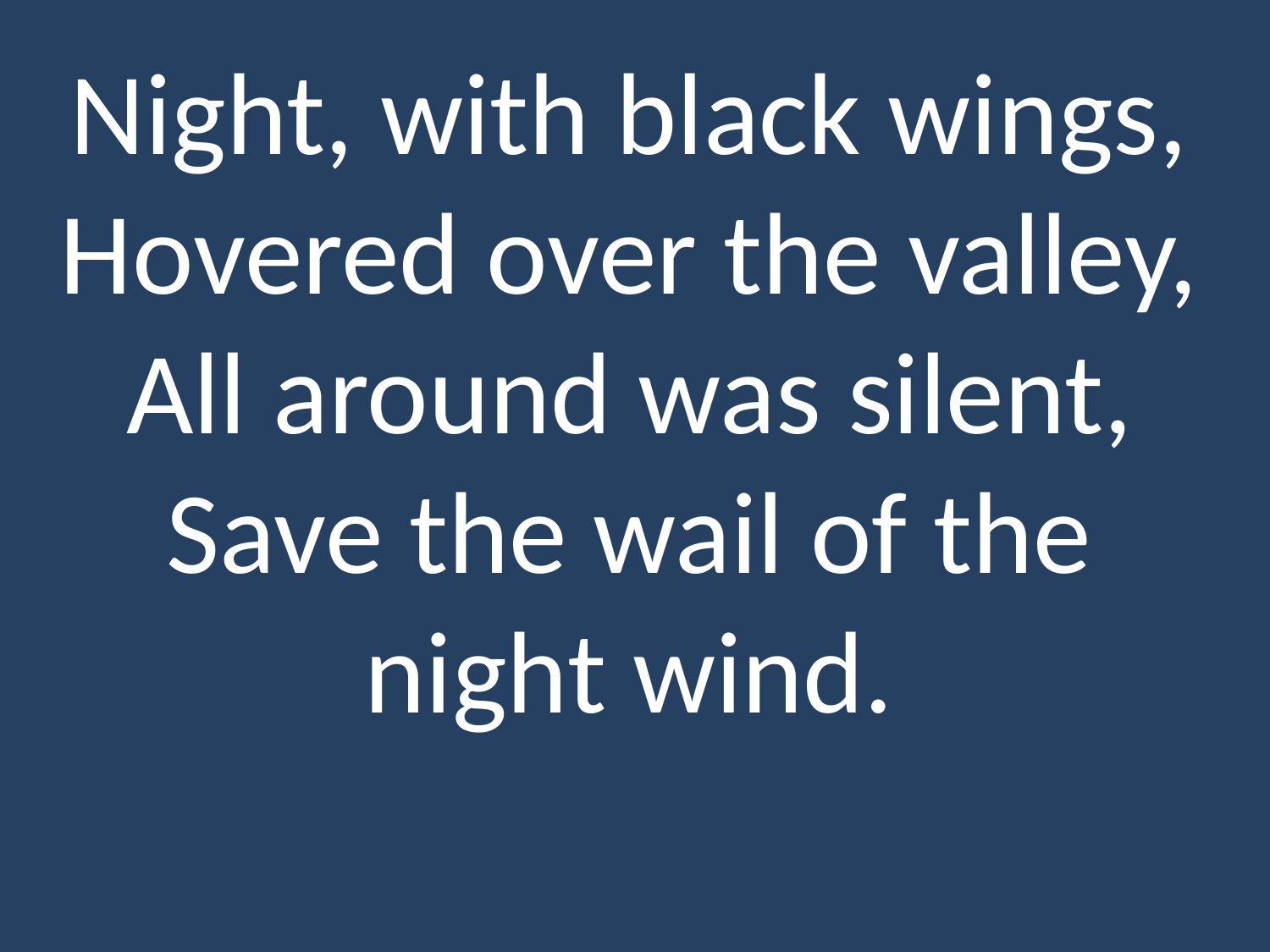

Night, with black wings,
Hovered over the valley,
All around was silent,
Save the wail of the night wind.